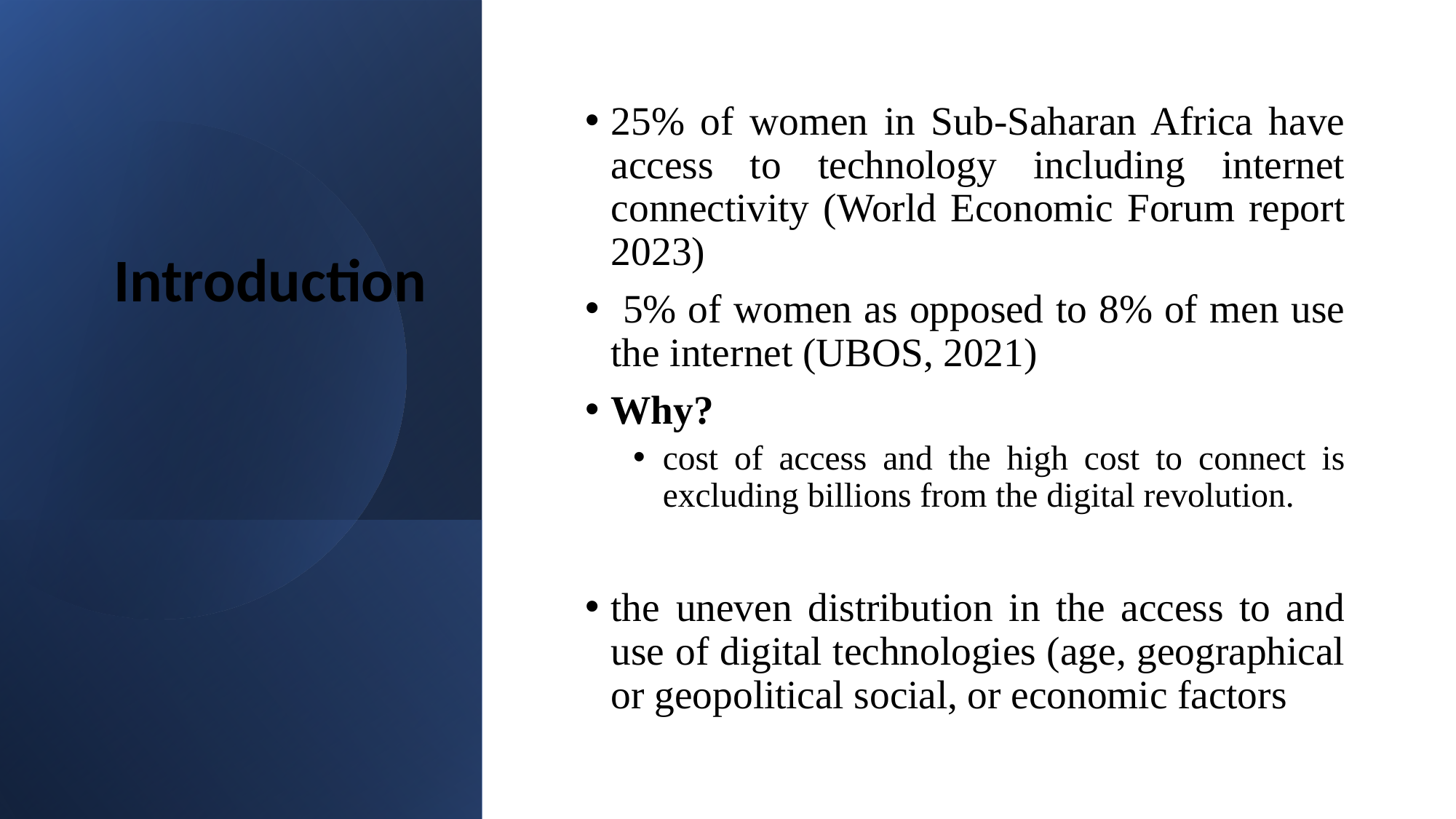

# Introduction
25% of women in Sub-Saharan Africa have access to technology including internet connectivity (World Economic Forum report 2023)
 5% of women as opposed to 8% of men use the internet (UBOS, 2021)
Why?
cost of access and the high cost to connect is excluding billions from the digital revolution.

the uneven distribution in the access to and use of digital technologies (age, geographical or geopolitical social, or economic factors